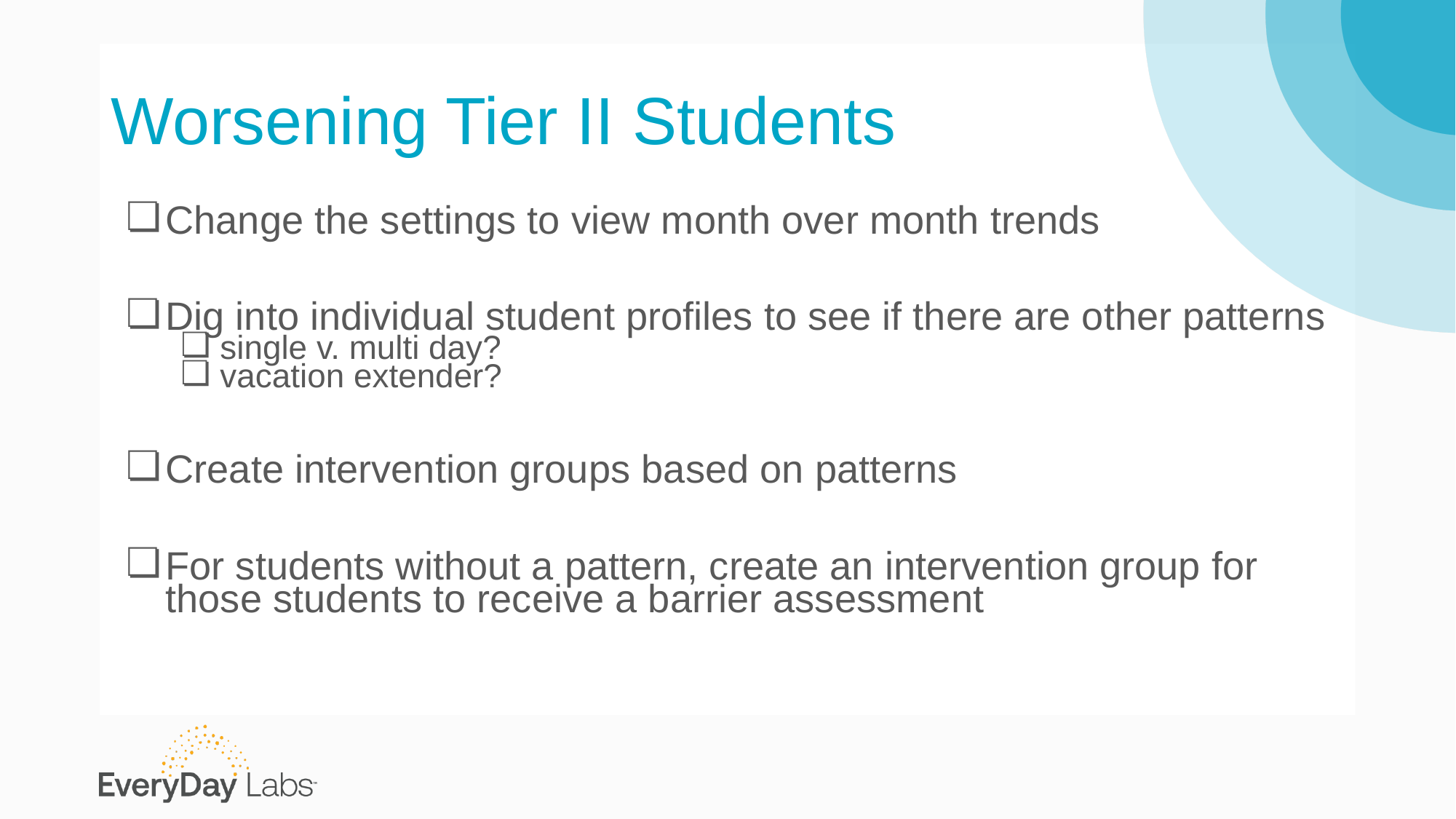

# Worsening Tier II Students
Change the settings to view month over month trends

Dig into individual student profiles to see if there are other patterns
single v. multi day?
vacation extender?

Create intervention groups based on patterns

For students without a pattern, create an intervention group for those students to receive a barrier assessment